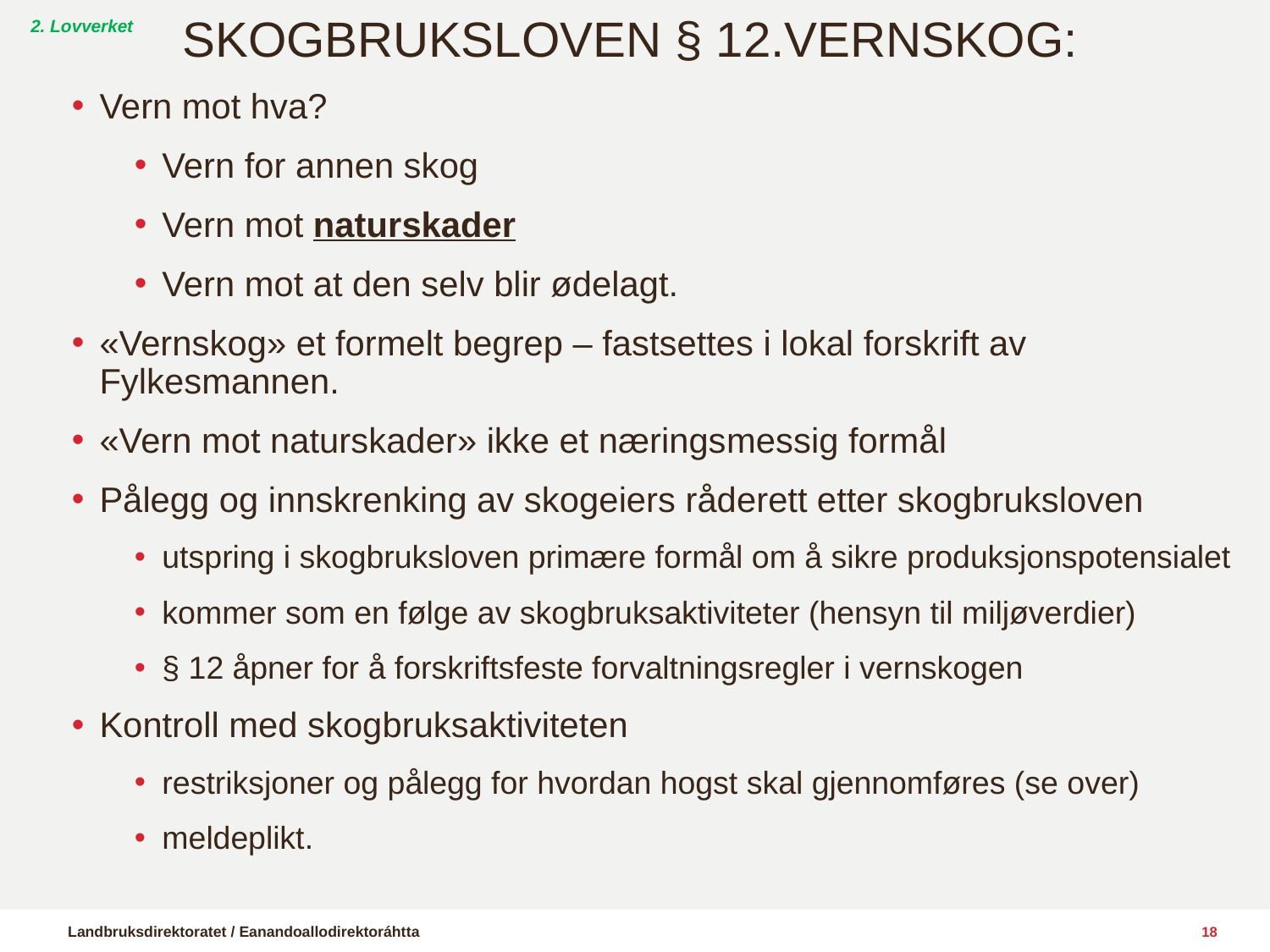

2. Lovverket
# Skogbruksloven § 12.Vernskog:
Vern mot hva?
Vern for annen skog
Vern mot naturskader
Vern mot at den selv blir ødelagt.
«Vernskog» et formelt begrep – fastsettes i lokal forskrift av Fylkesmannen.
«Vern mot naturskader» ikke et nærings­messig formål
Pålegg og innskrenking av skogeiers råderett etter skogbruksloven
utspring i skogbruksloven primære formål om å sikre produksjonspotensialet
kommer som en følge av skogbruksaktiviteter (hensyn til miljøverdier)
§ 12 åpner for å forskriftsfeste forvaltningsregler i vernskogen
Kontroll med skogbruksaktiviteten
restriksjoner og pålegg for hvordan hogst skal gjennomføres (se over)
meldeplikt.
18